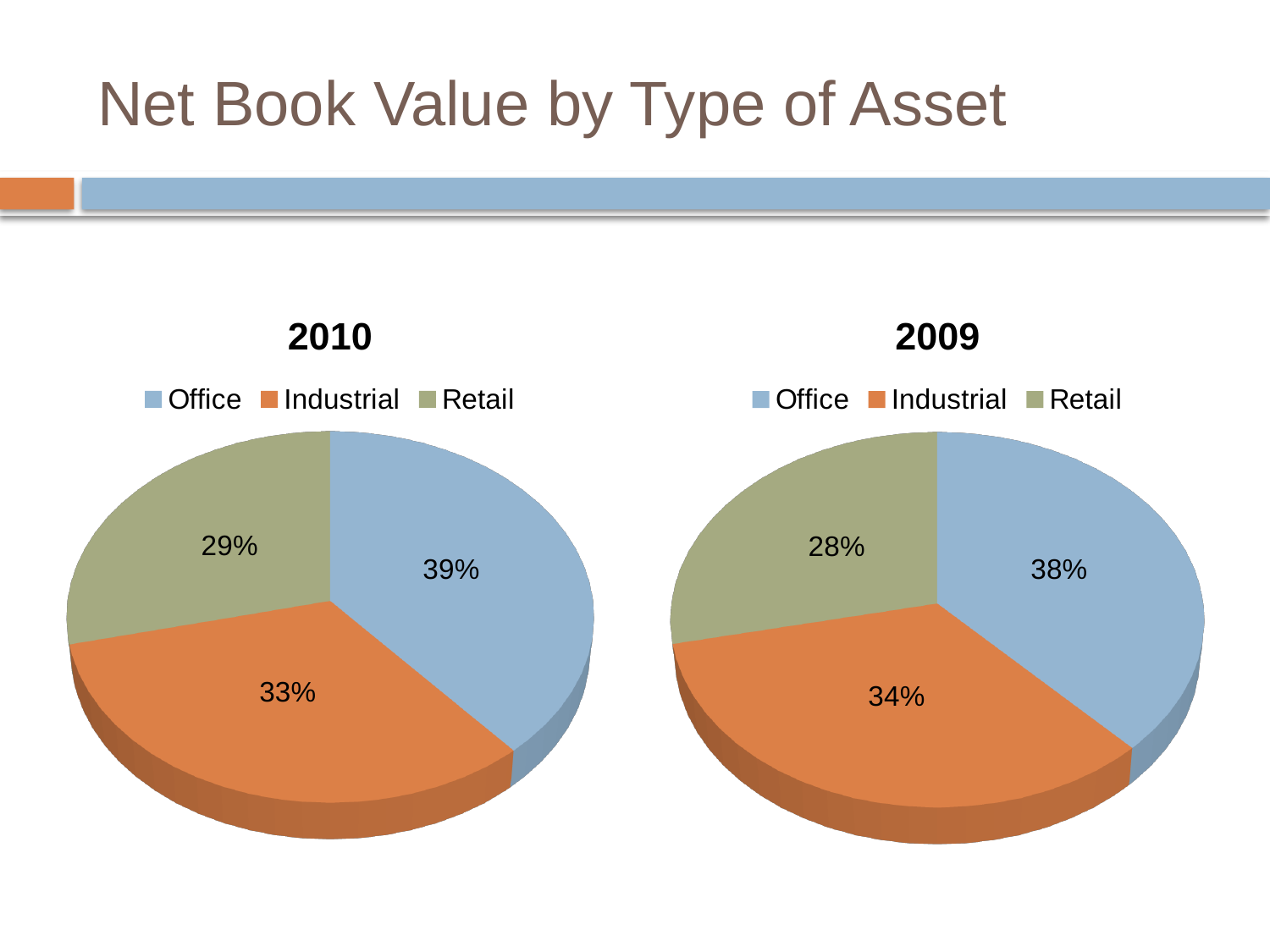

# Net Book Value by Type of Asset

[unsupported chart]

[unsupported chart]